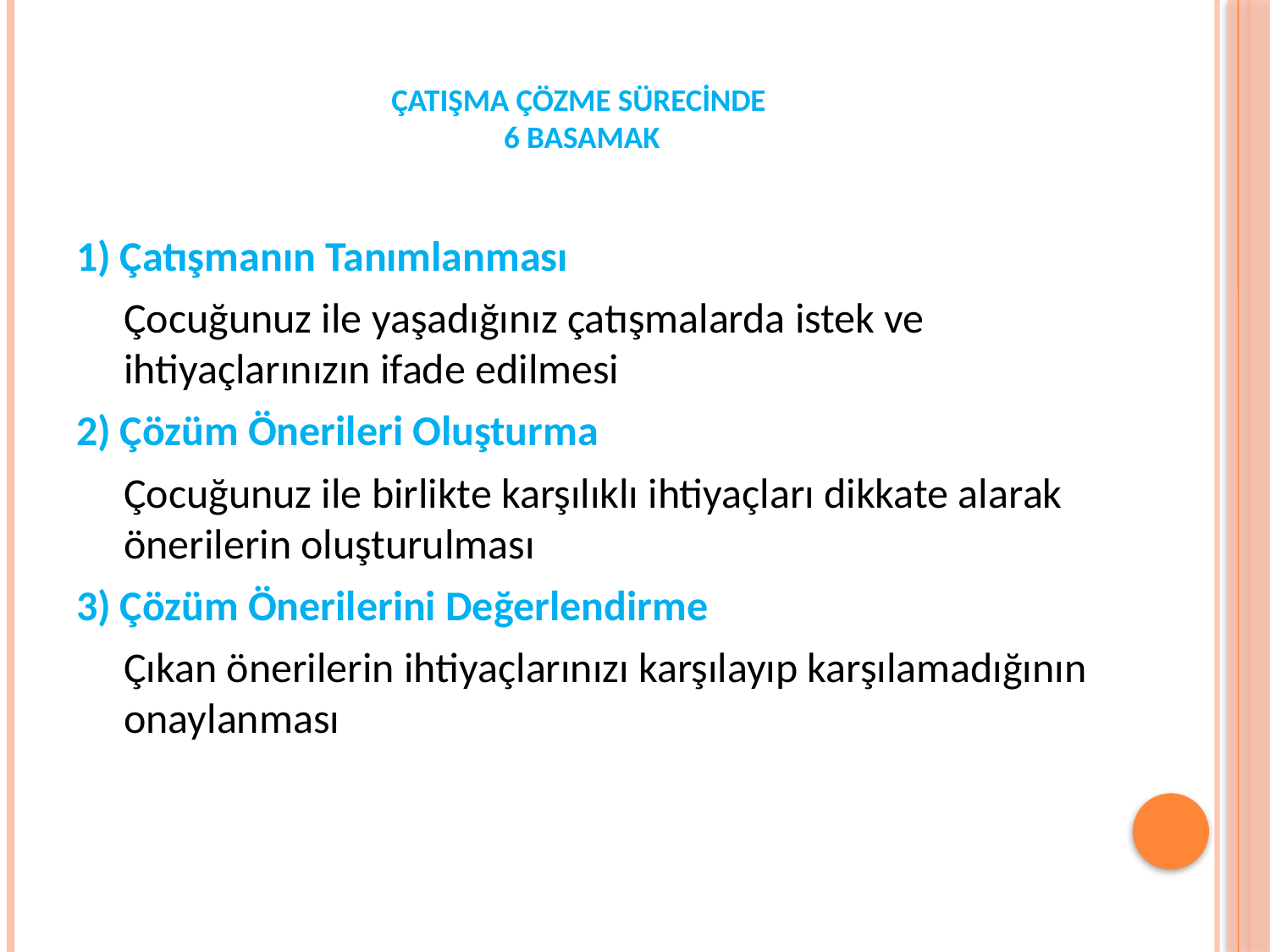

# Çatışma Çözme Sürecinde 6 Basamak
1) Çatışmanın Tanımlanması
Çocuğunuz ile yaşadığınız çatışmalarda istek ve ihtiyaçlarınızın ifade edilmesi
2) Çözüm Önerileri Oluşturma
Çocuğunuz ile birlikte karşılıklı ihtiyaçları dikkate alarak önerilerin oluşturulması
3) Çözüm Önerilerini Değerlendirme
Çıkan önerilerin ihtiyaçlarınızı karşılayıp karşılamadığının onaylanması